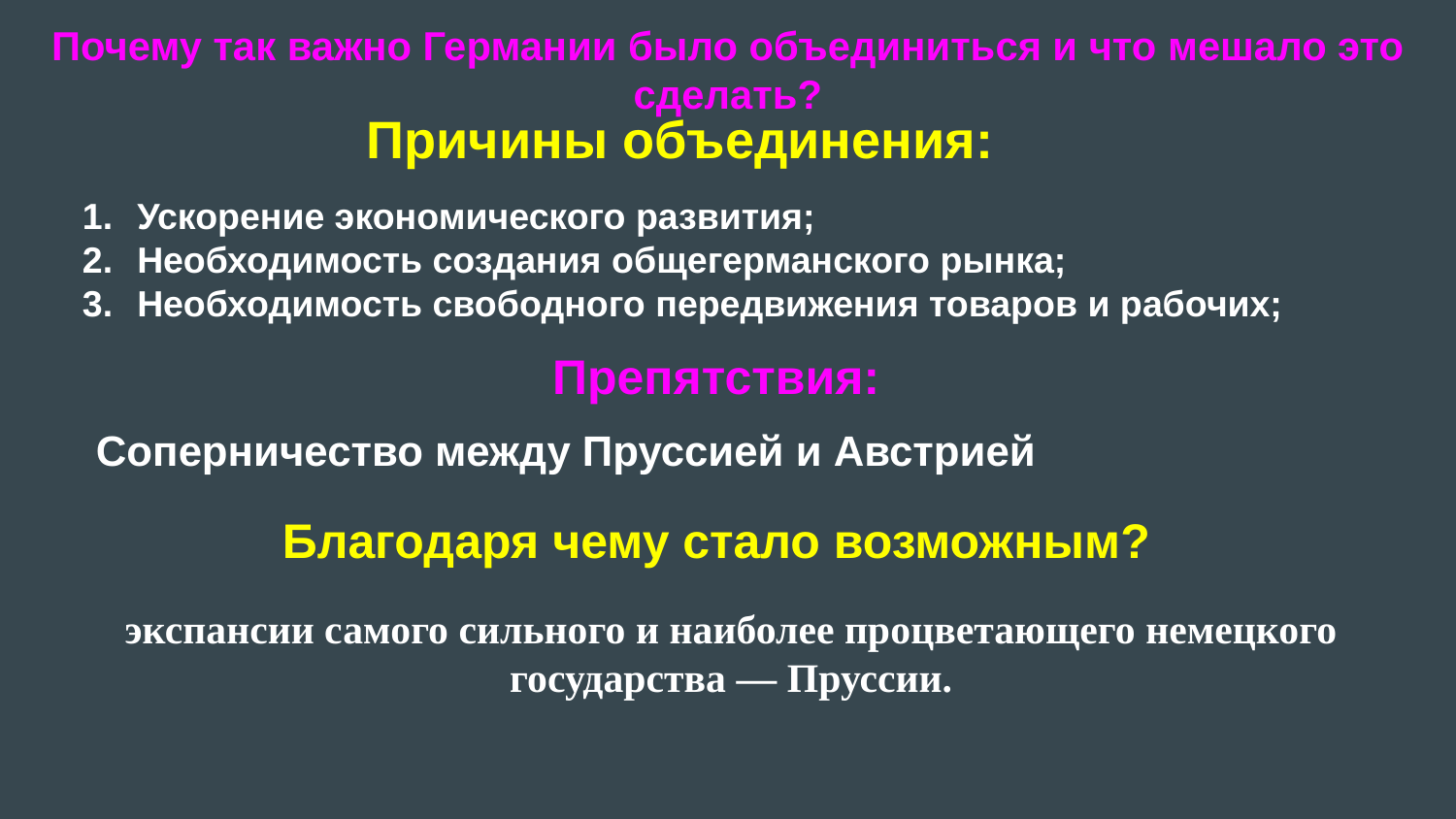

Почему так важно Германии было объединиться и что мешало это сделать?
Причины объединения:
Ускорение экономического развития;
Необходимость создания общегерманского рынка;
Необходимость свободного передвижения товаров и рабочих;
Препятствия:
Соперничество между Пруссией и Австрией
Благодаря чему стало возможным?
экспансии самого сильного и наиболее процветающего немецкого государства — Пруссии.